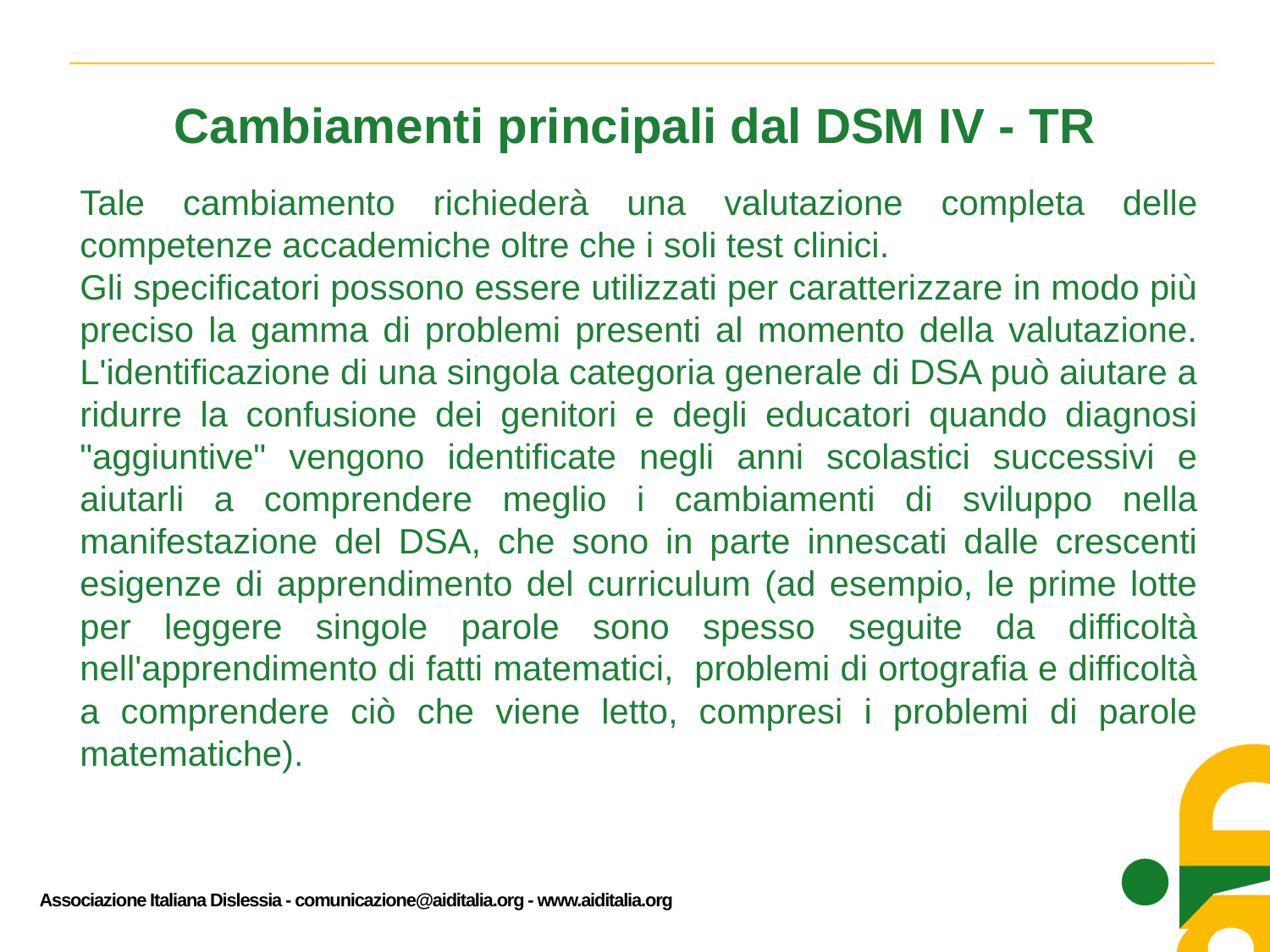

Cambiamenti principali dal DSM IV - TR
Tale cambiamento richiederà una valutazione completa delle competenze accademiche oltre che i soli test clinici.
Gli specificatori possono essere utilizzati per caratterizzare in modo più preciso la gamma di problemi presenti al momento della valutazione. L'identificazione di una singola categoria generale di DSA può aiutare a ridurre la confusione dei genitori e degli educatori quando diagnosi "aggiuntive" vengono identificate negli anni scolastici successivi e aiutarli a comprendere meglio i cambiamenti di sviluppo nella manifestazione del DSA, che sono in parte innescati dalle crescenti esigenze di apprendimento del curriculum (ad esempio, le prime lotte per leggere singole parole sono spesso seguite da difficoltà nell'apprendimento di fatti matematici,  problemi di ortografia e difficoltà a comprendere ciò che viene letto, compresi i problemi di parole matematiche).
Associazione Italiana Dislessia - comunicazione@aiditalia.org - www.aiditalia.org